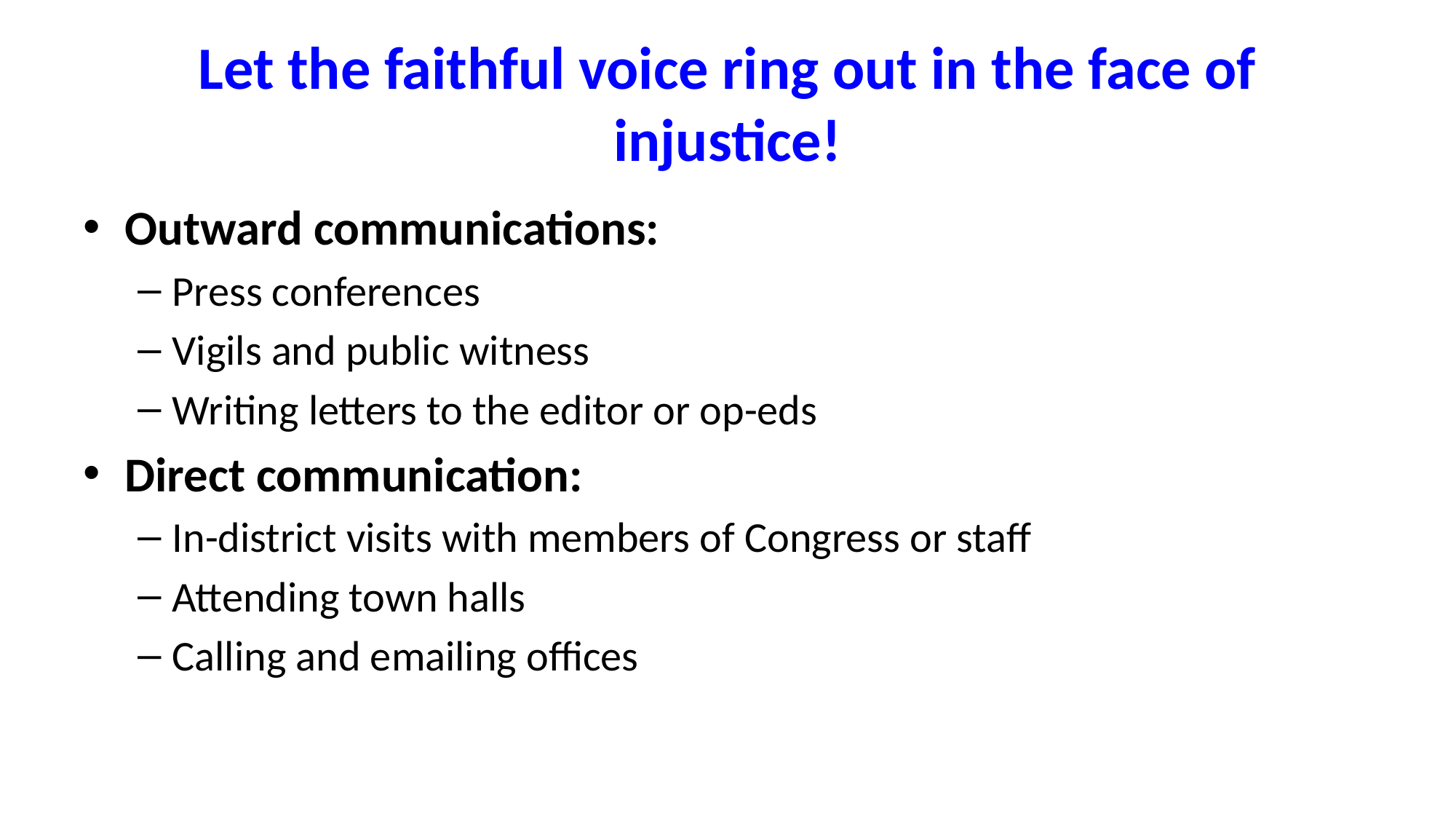

# Let the faithful voice ring out in the face of injustice!
Outward communications:
Press conferences
Vigils and public witness
Writing letters to the editor or op-eds
Direct communication:
In-district visits with members of Congress or staff
Attending town halls
Calling and emailing offices